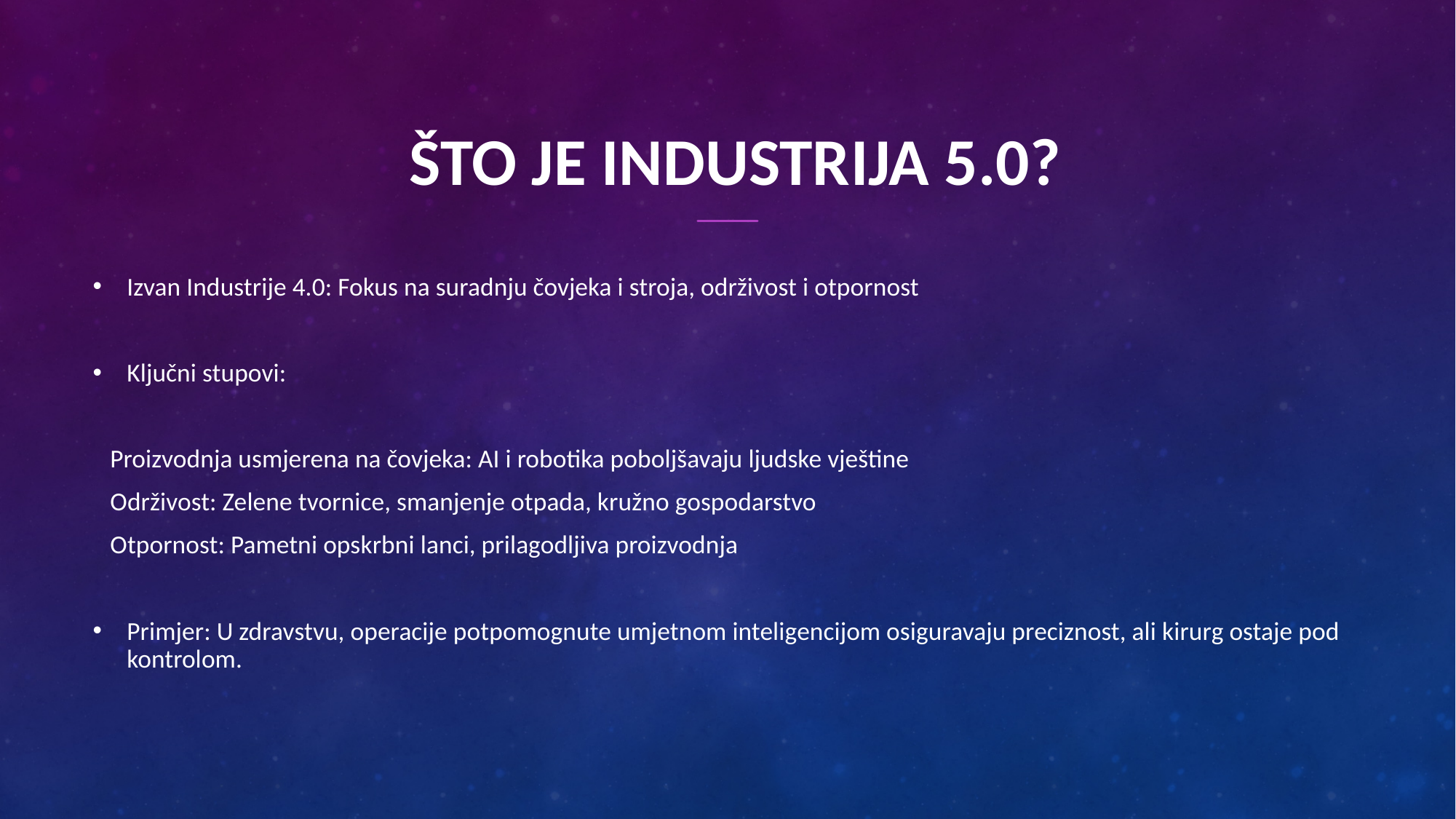

# Što je Industrija 5.0?
Izvan Industrije 4.0: Fokus na suradnju čovjeka i stroja, održivost i otpornost

Ključni stupovi:

   Proizvodnja usmjerena na čovjeka: AI i robotika poboljšavaju ljudske vještine
   Održivost: Zelene tvornice, smanjenje otpada, kružno gospodarstvo
   Otpornost: Pametni opskrbni lanci, prilagodljiva proizvodnja

Primjer: U zdravstvu, operacije potpomognute umjetnom inteligencijom osiguravaju preciznost, ali kirurg ostaje pod kontrolom.